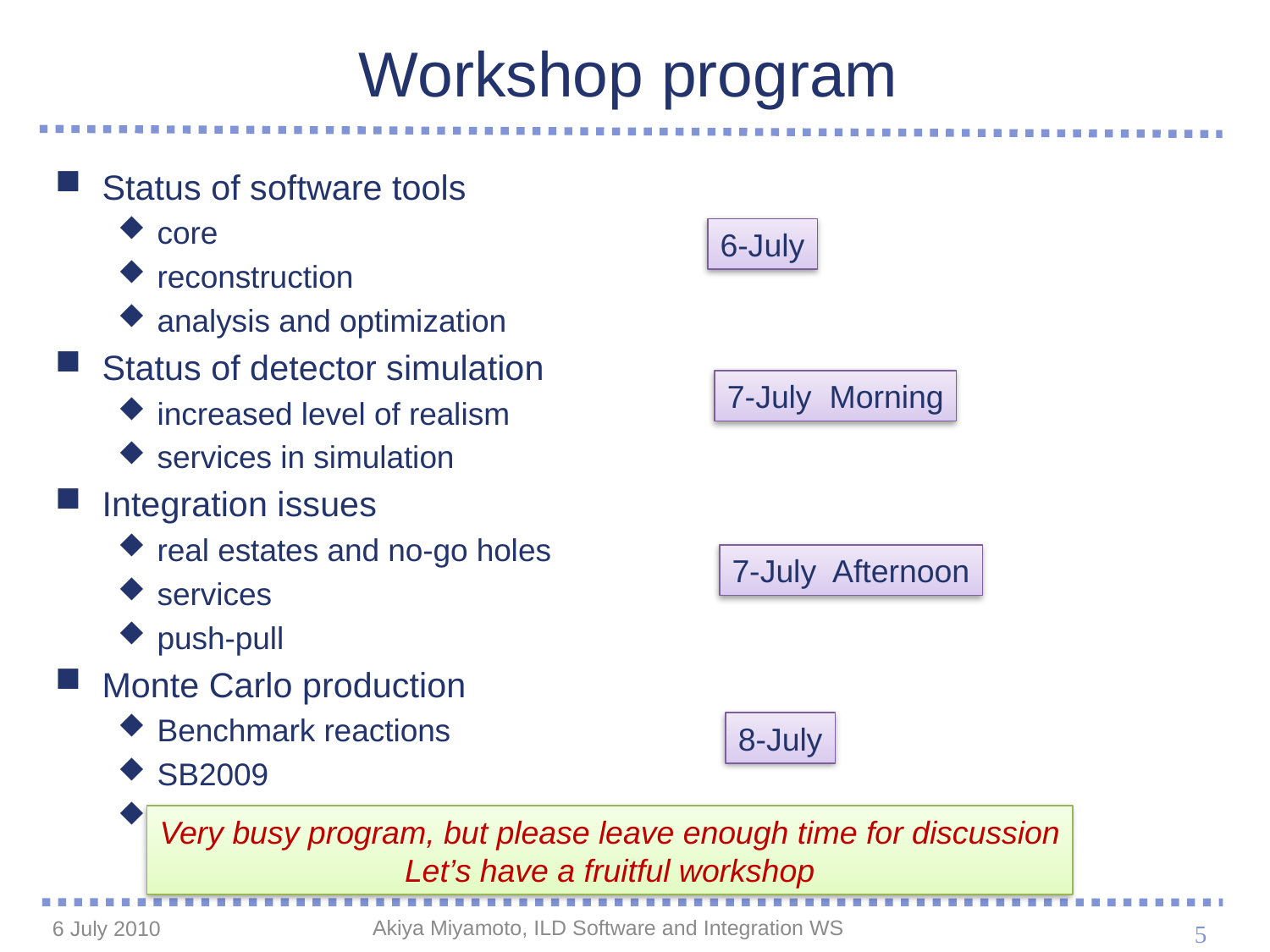

# Workshop program
Status of software tools
core
reconstruction
analysis and optimization
Status of detector simulation
increased level of realism
services in simulation
Integration issues
real estates and no-go holes
services
push-pull
Monte Carlo production
Benchmark reactions
SB2009
ILD roadmap for DBD

6-July
7-July  Morning
7-July  Afternoon
8-July
Very busy program, but please leave enough time for discussion
Let’s have a fruitful workshop
5
6 July 2010
Akiya Miyamoto, ILD Software and Integration WS